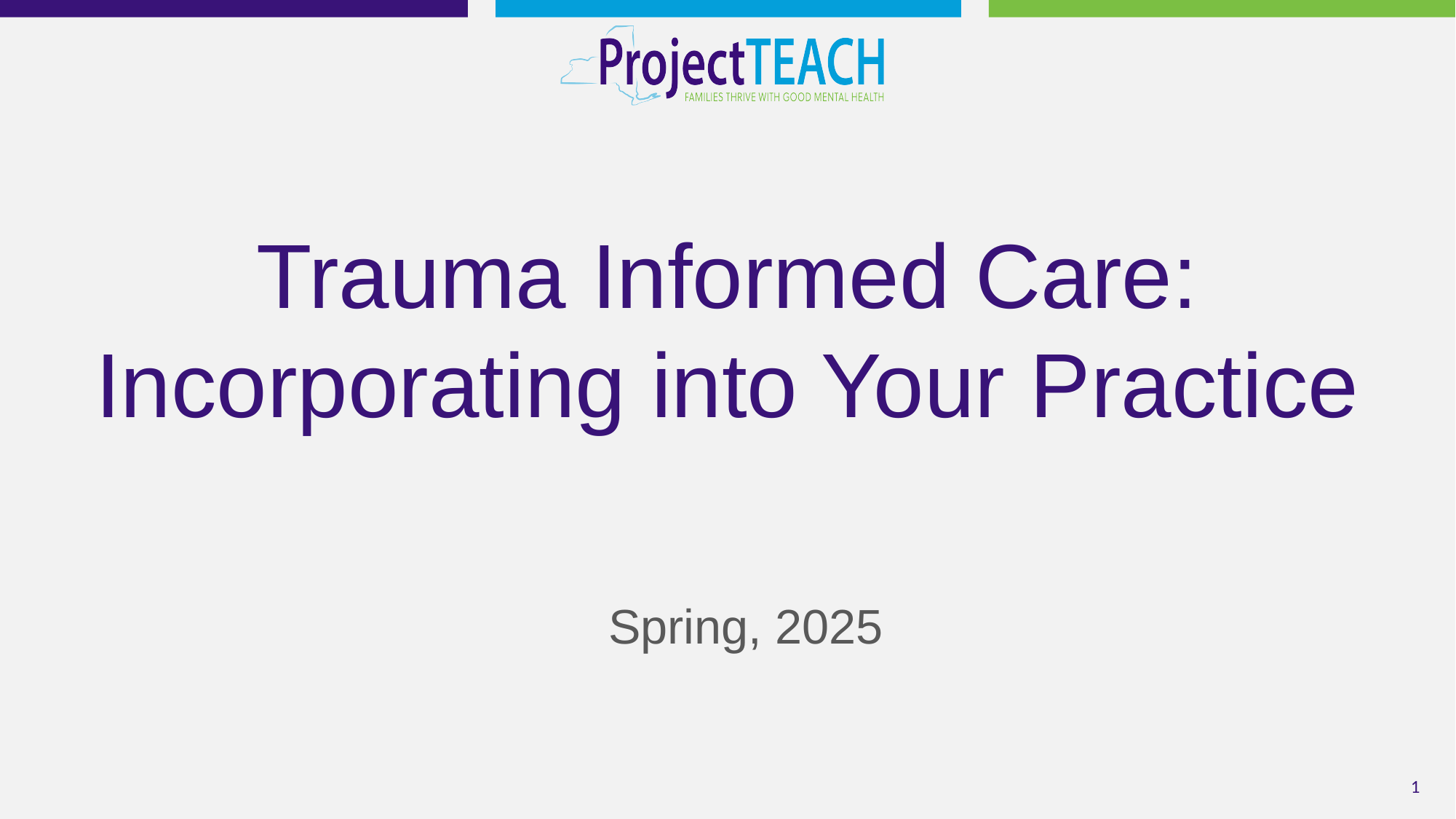

Trauma Informed Care: Incorporating into Your Practice
Spring, 2025